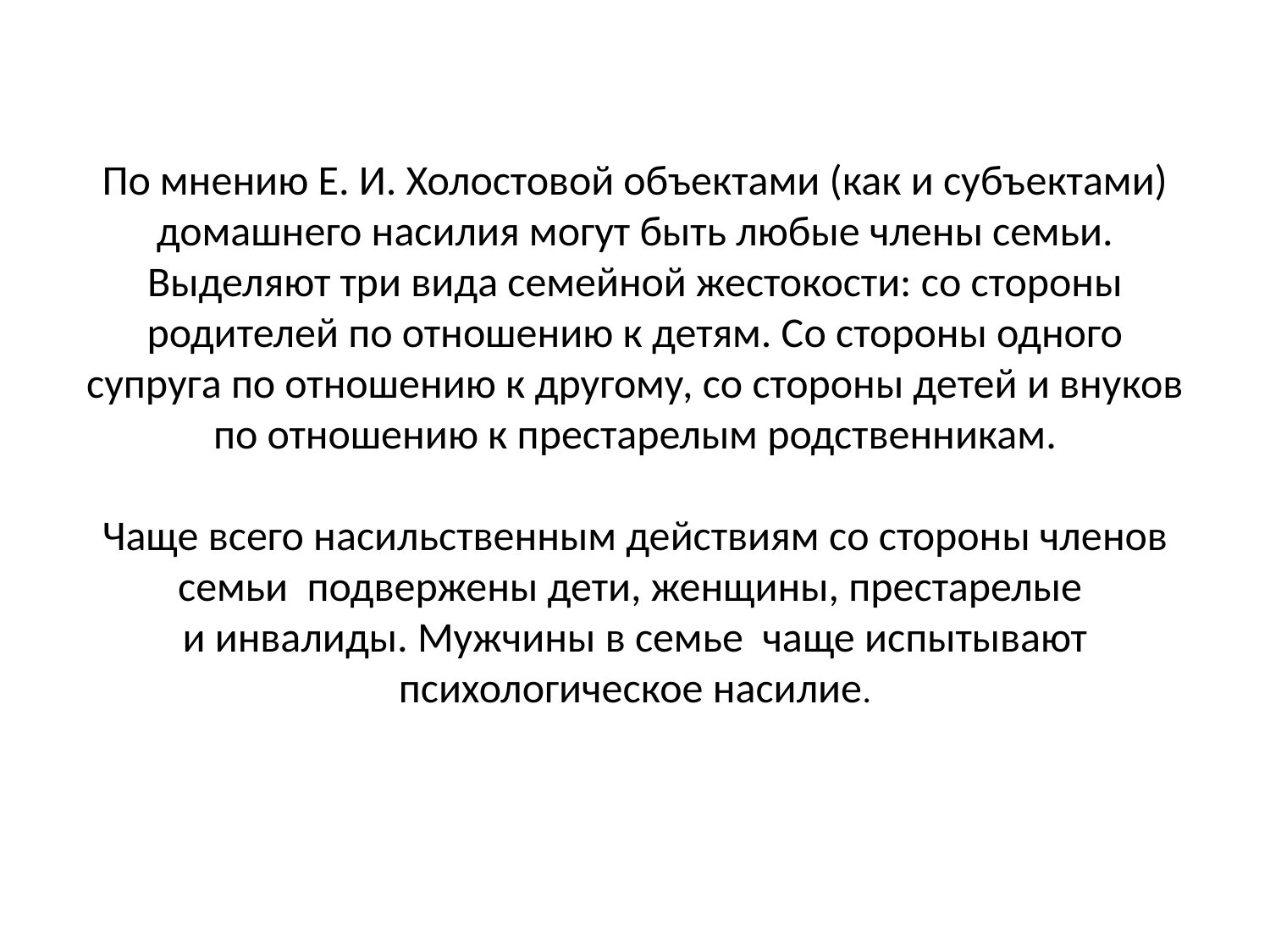

# По мнению Е. И. Холостовой объектами (как и субъектами) домашнего насилия могут быть любые члены семьи. Выделяют три вида семейной жестокости: со стороны родителей по отношению к детям. Со стороны одного супруга по отношению к другому, со стороны детей и внуков по отношению к престарелым родственникам. Чаще всего насильственным действиям со стороны членов семьи  подвержены дети, женщины, престарелые  и инвалиды. Мужчины в семье  чаще испытывают психологическое насилие.